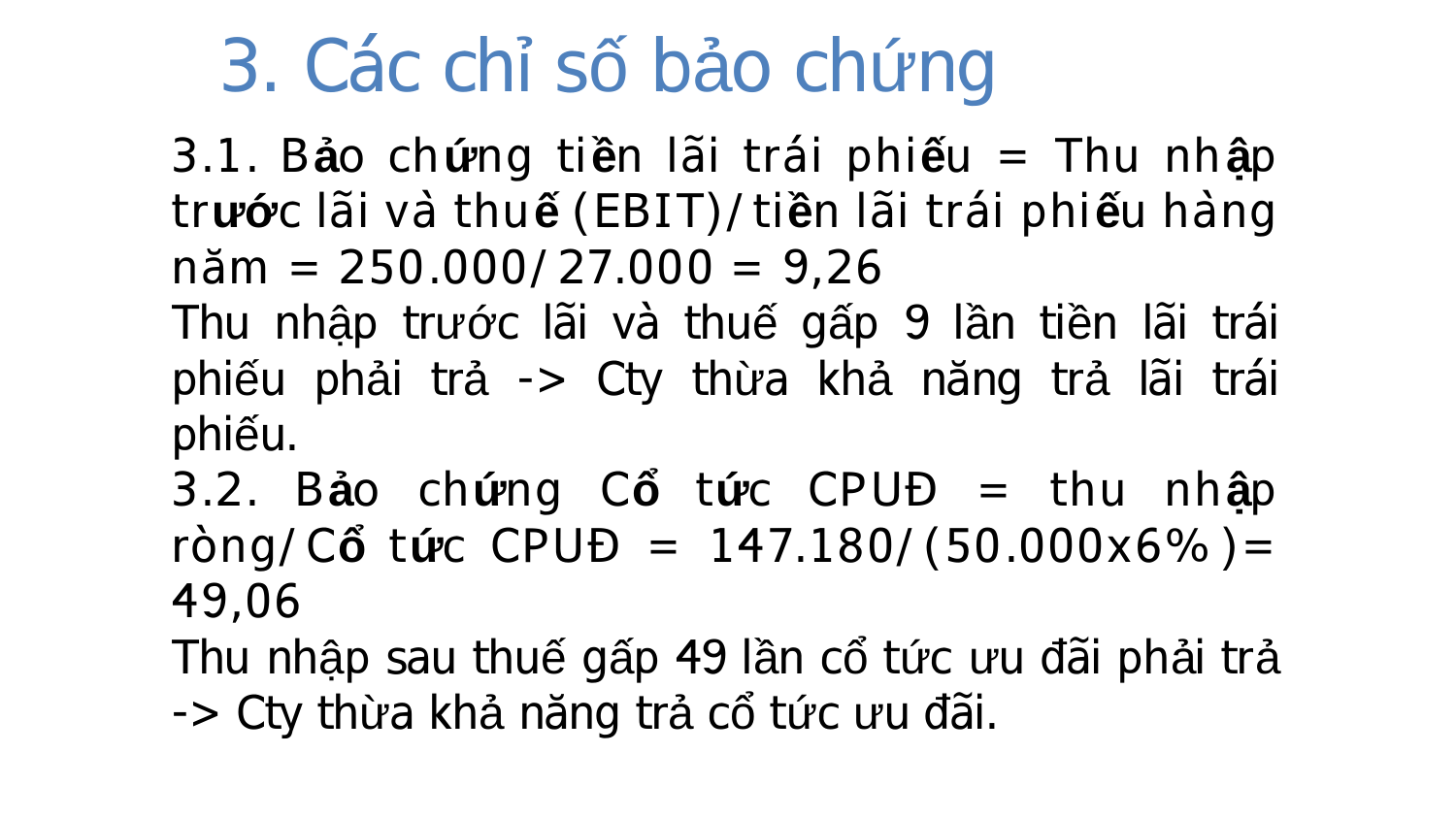

3. Các chỉ số bảo chứng
3.1. Bảo chứng tiền lãi trái phiếu = Thu nhập trước lãi và thuế (EBIT)/tiền lãi trái phiếu hàng năm = 250.000/27.000 = 9,26
Thu nhập trước lãi và thuế gấp 9 lần tiền lãi trái phiếu phải trả -> Cty thừa khả năng trả lãi trái phiếu.
3.2. Bảo chứng Cổ tức CPUĐ = thu nhập ròng/Cổ tức CPUĐ = 147.180/(50.000x6%)= 49,06
Thu nhập sau thuế gấp 49 lần cổ tức ưu đãi phải trả -> Cty thừa khả năng trả cổ tức ưu đãi.